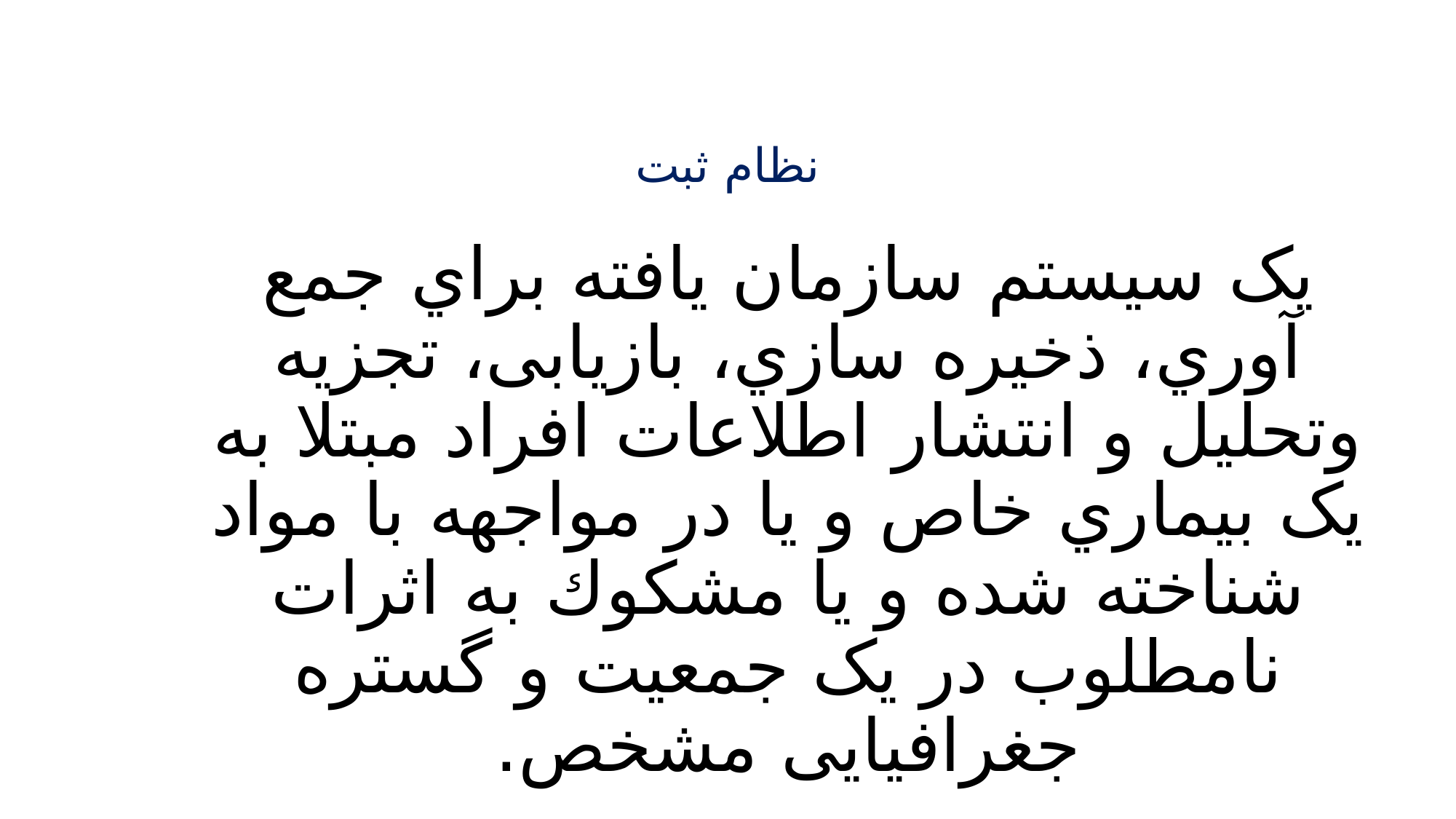

# نظام ثبت
یک سیستم سازمان یافته براي جمع آوري، ذخیره سازي، بازیابی، تجزیه وتحلیل و انتشار اطلاعات افراد مبتلا به یک بیماري خاص و یا در مواجهه با مواد شناخته شده و یا مشکوك به اثرات نامطلوب در یک جمعیت و گستره جغرافیایی مشخص.